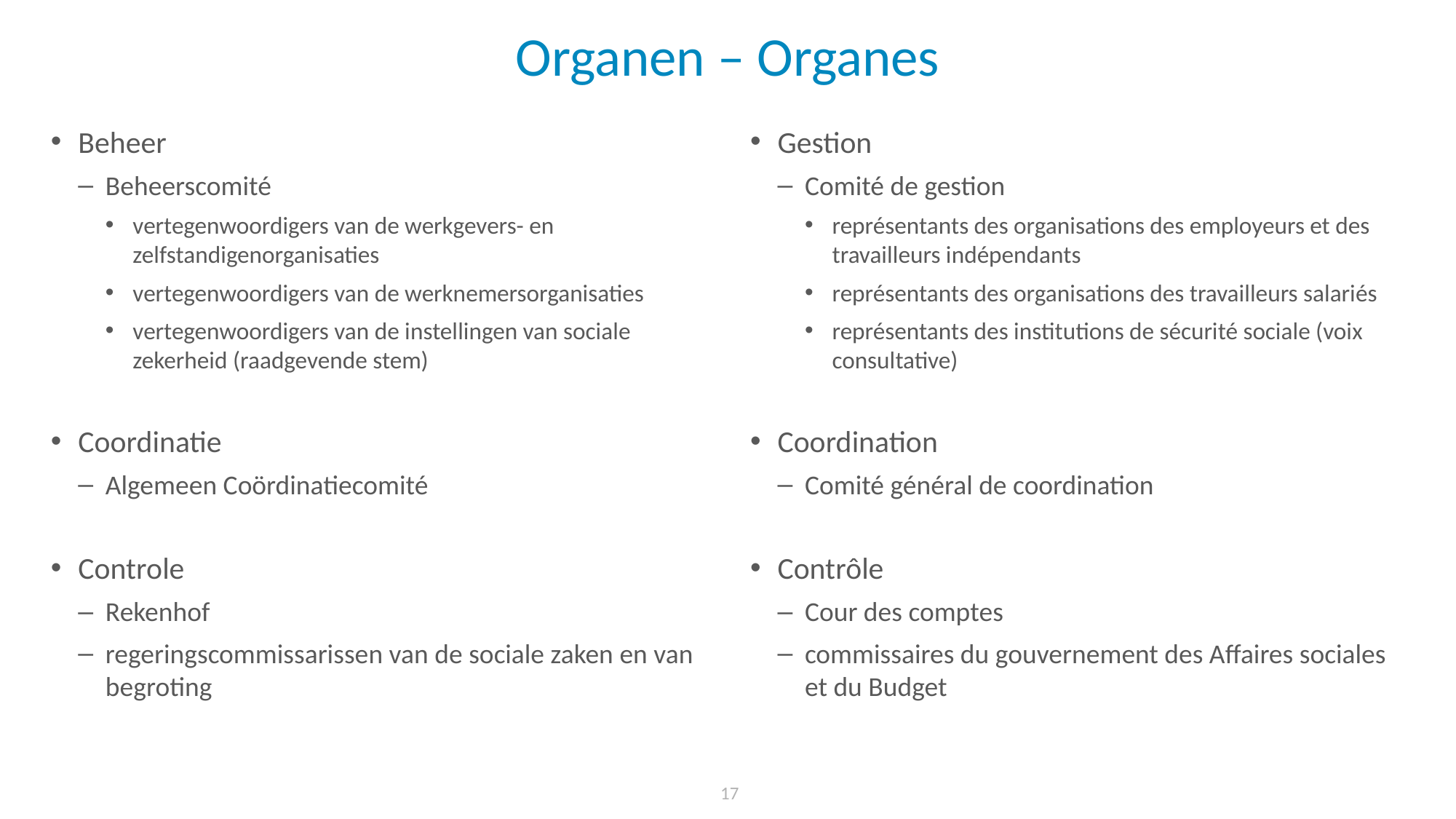

# Organen – Organes
Beheer
Beheerscomité
vertegenwoordigers van de werkgevers- en zelfstandigenorganisaties
vertegenwoordigers van de werknemersorganisaties
vertegenwoordigers van de instellingen van sociale zekerheid (raadgevende stem)

Coordinatie
Algemeen Coördinatiecomité

Controle
Rekenhof
regeringscommissarissen van de sociale zaken en van begroting
Gestion
Comité de gestion
représentants des organisations des employeurs et des travailleurs indépendants
représentants des organisations des travailleurs salariés
représentants des institutions de sécurité sociale (voix consultative)

Coordination
Comité général de coordination

Contrôle
Cour des comptes
commissaires du gouvernement des Affaires sociales et du Budget
17